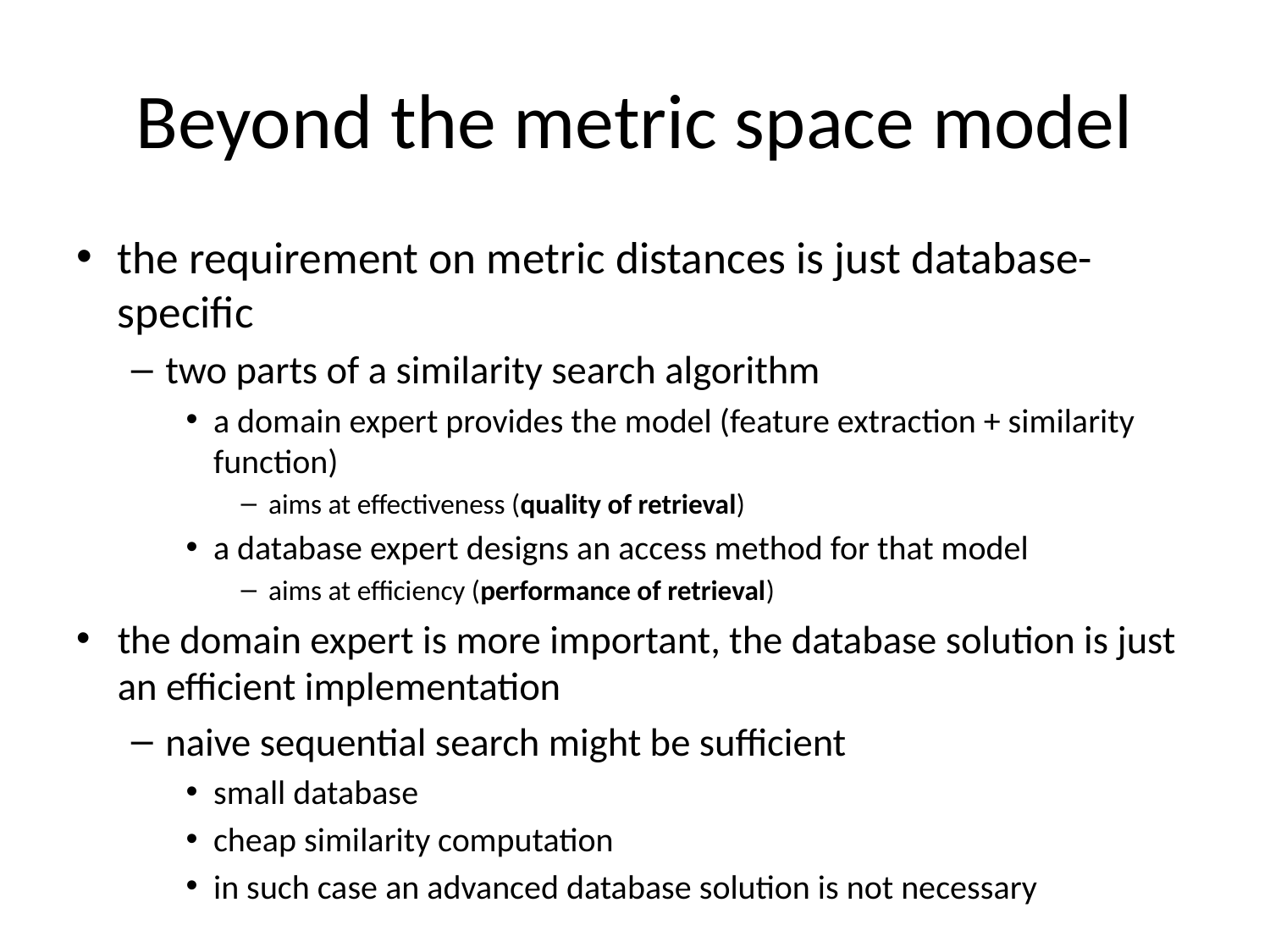

# Beyond the metric space model
the requirement on metric distances is just database-specific
two parts of a similarity search algorithm
a domain expert provides the model (feature extraction + similarity function)
aims at effectiveness (quality of retrieval)
a database expert designs an access method for that model
aims at efficiency (performance of retrieval)
the domain expert is more important, the database solution is just an efficient implementation
naive sequential search might be sufficient
small database
cheap similarity computation
in such case an advanced database solution is not necessary